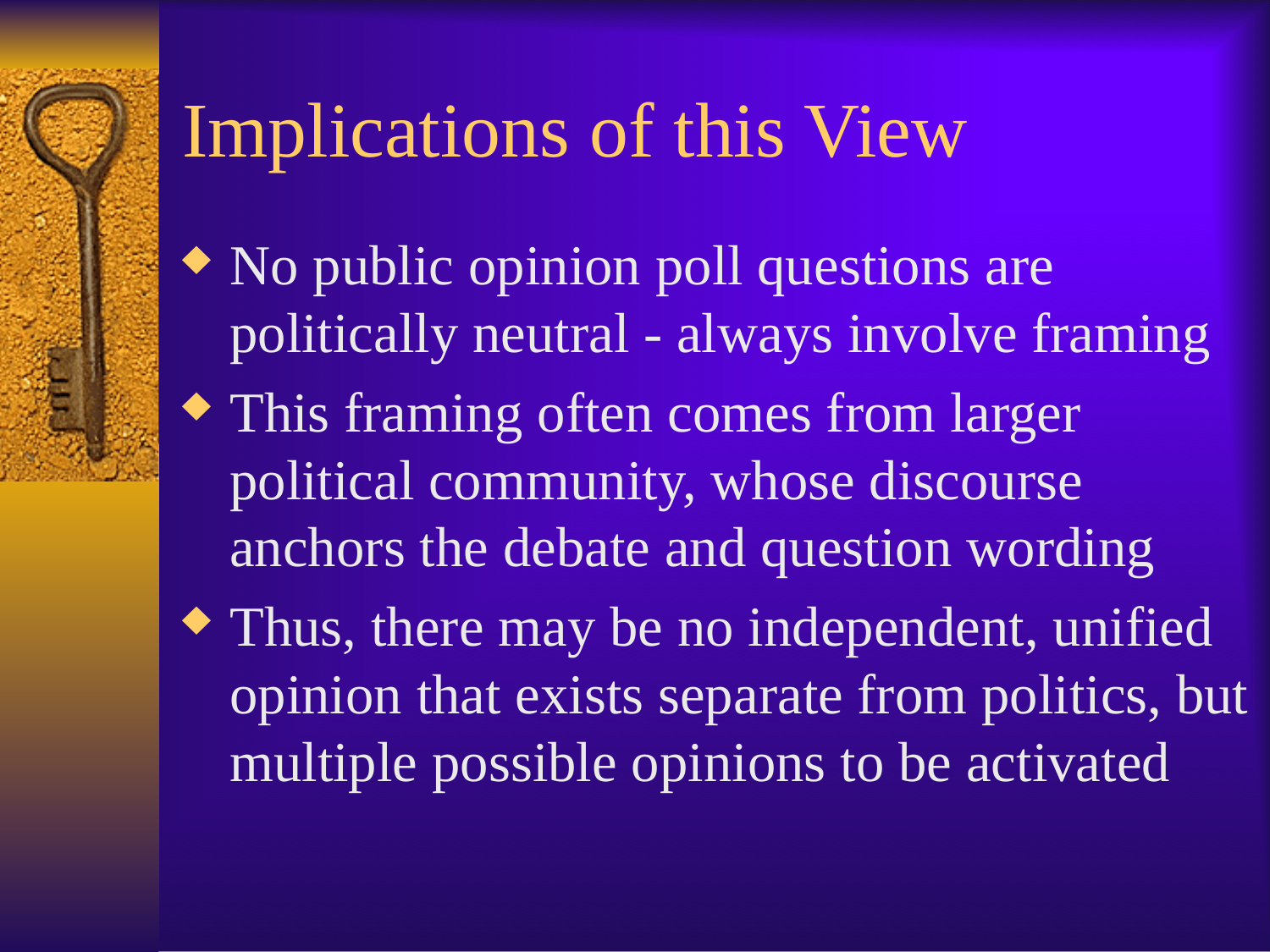

# Implications of this View
No public opinion poll questions are politically neutral - always involve framing
This framing often comes from larger political community, whose discourse anchors the debate and question wording
Thus, there may be no independent, unified opinion that exists separate from politics, but multiple possible opinions to be activated